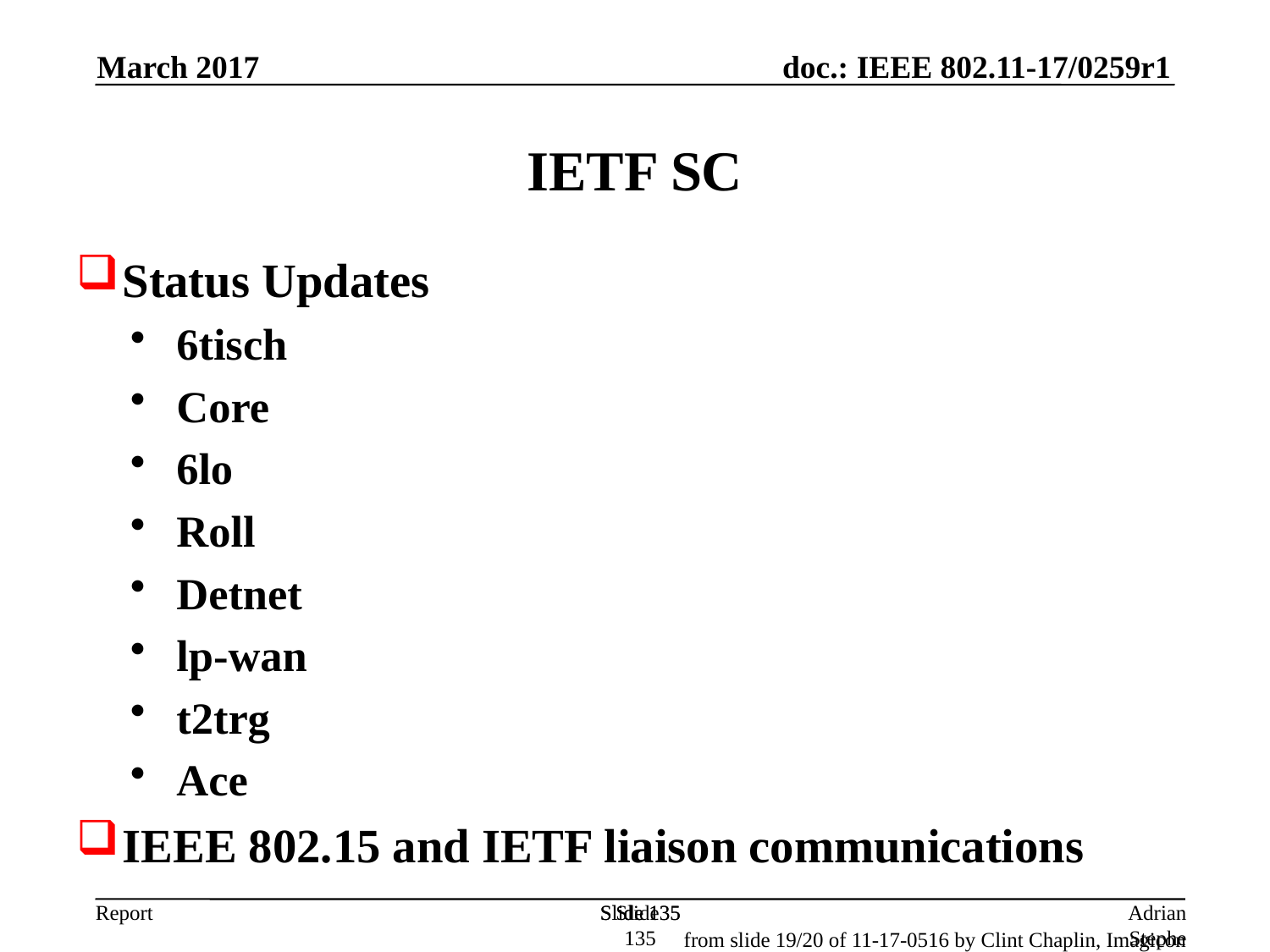

March 2017
IETF SC
Status Updates
6tisch
Core
6lo
Roll
Detnet
lp-wan
t2trg
Ace
IEEE 802.15 and IETF liaison communications
Slide 135
Slide 135
Slide 135
Adrian Stephens, Intel Corporation
from slide 19/20 of 11-17-0516 by Clint Chaplin, Imagicon